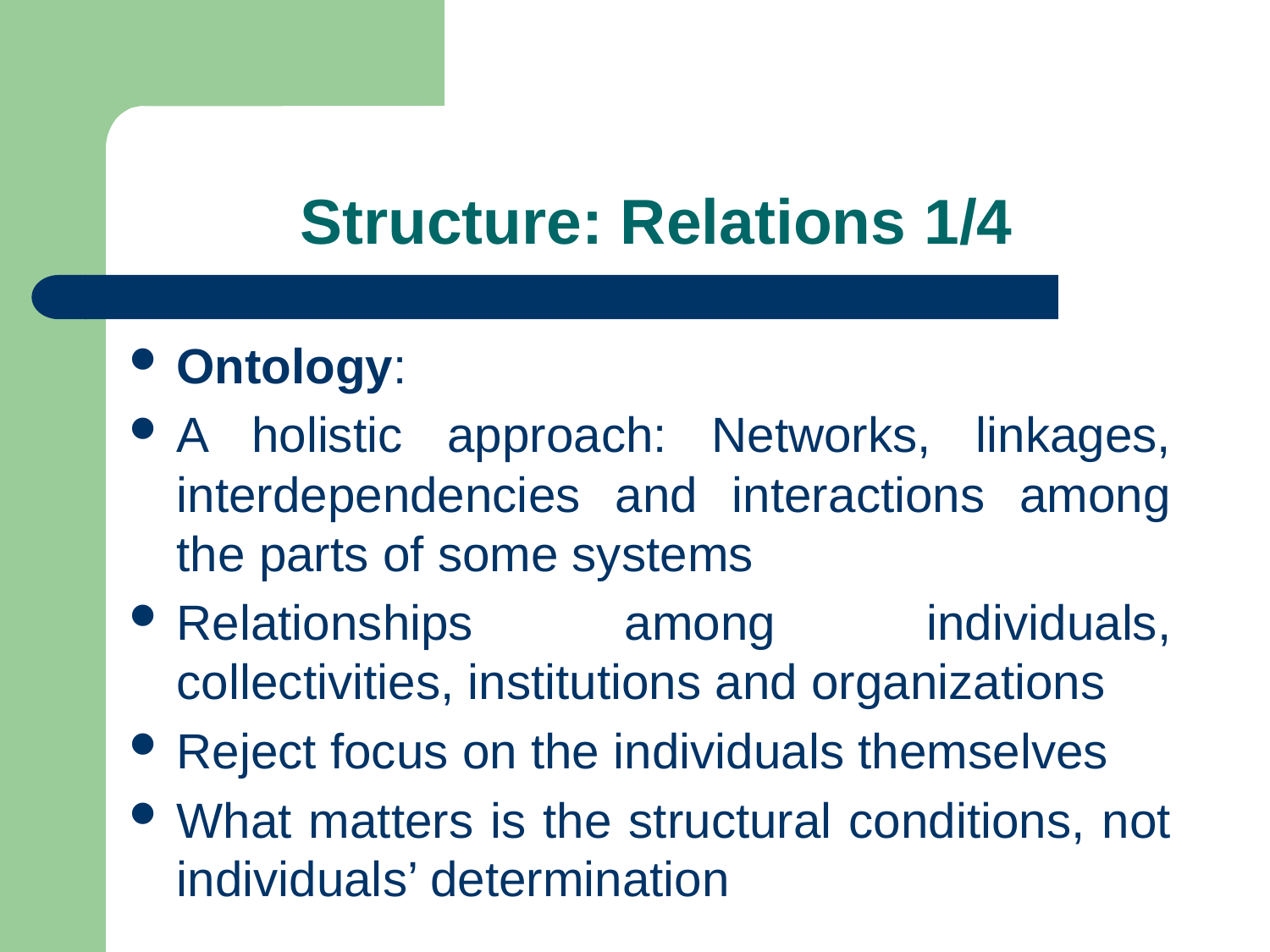

# Structure: Relations 1/4
Ontology:
A holistic approach: Networks, linkages, interdependencies and interactions among the parts of some systems
Relationships among individuals, collectivities, institutions and organizations
Reject focus on the individuals themselves
What matters is the structural conditions, not individuals’ determination